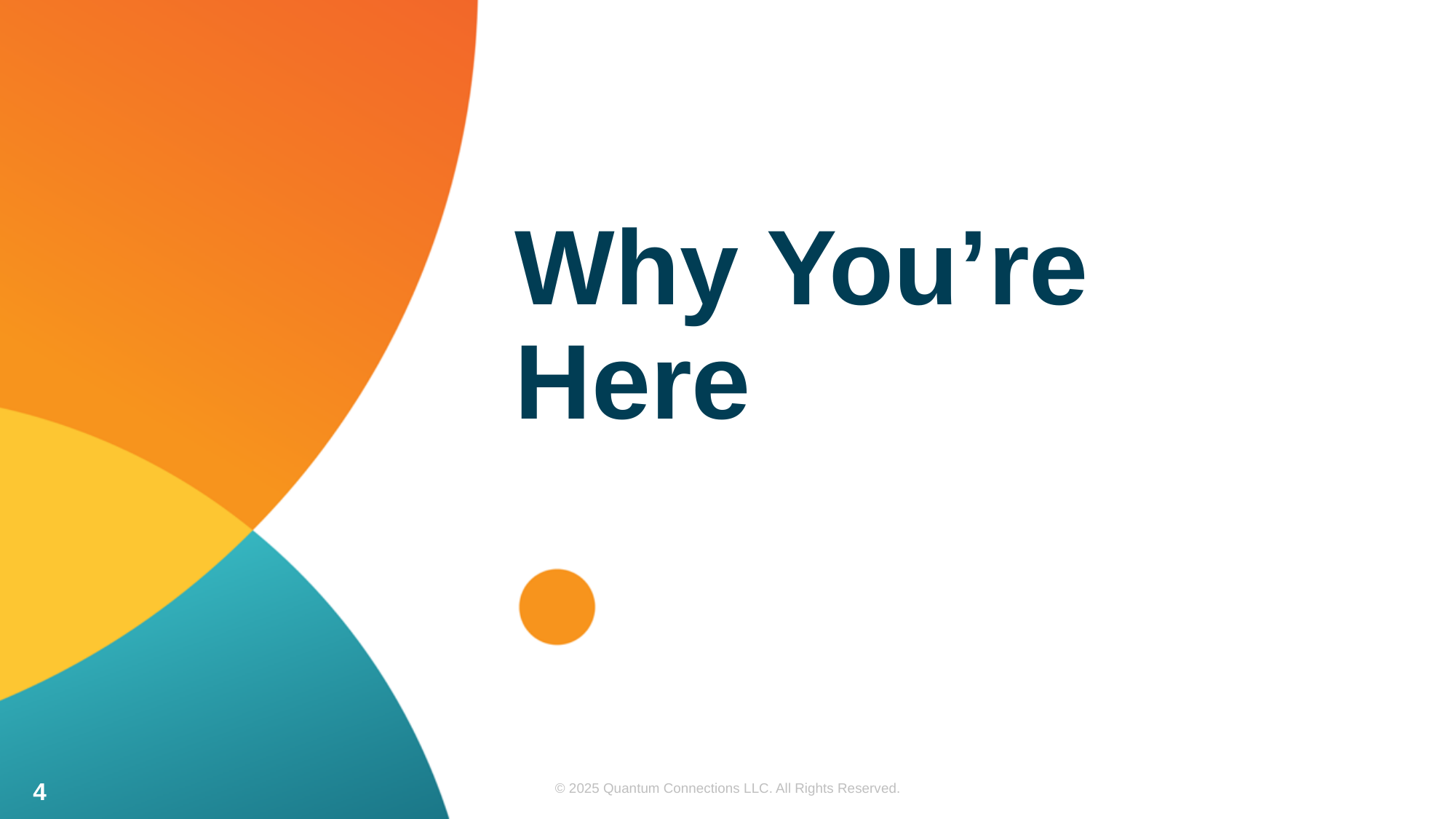

# Why You’re Here
4
© 2025 Quantum Connections LLC. All Rights Reserved.